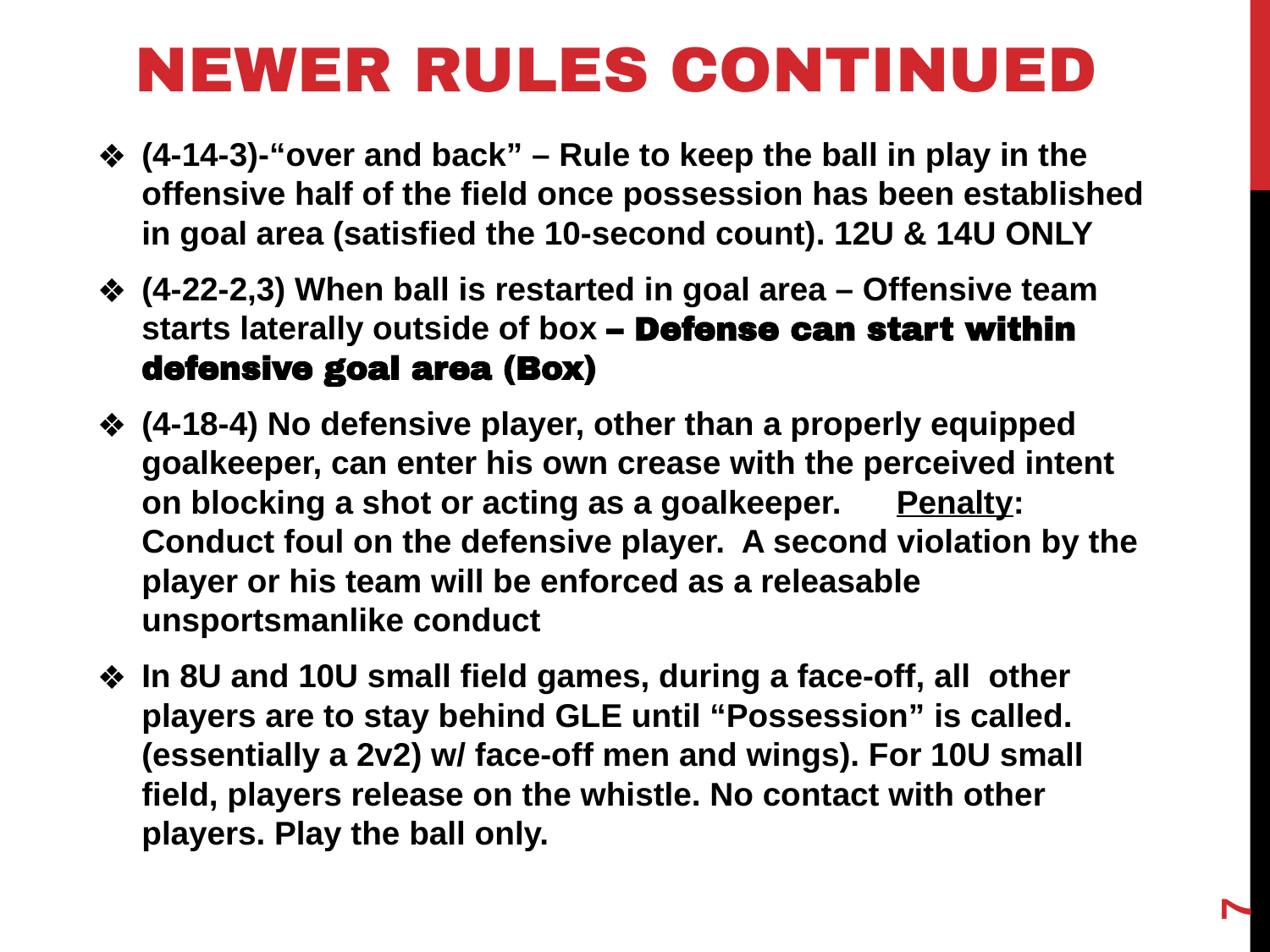

# NEWER RULES CONTINUED
(4-14-3)-“over and back” – Rule to keep the ball in play in the offensive half of the field once possession has been established in goal area (satisfied the 10-second count). 12U & 14U ONLY
(4-22-2,3) When ball is restarted in goal area – Offensive team starts laterally outside of box – Defense can start within defensive goal area (Box)
(4-18-4) No defensive player, other than a properly equipped goalkeeper, can enter his own crease with the perceived intent on blocking a shot or acting as a goalkeeper.      Penalty: Conduct foul on the defensive player.  A second violation by the player or his team will be enforced as a releasable unsportsmanlike conduct
In 8U and 10U small field games, during a face-off, all  other players are to stay behind GLE until “Possession” is called. (essentially a 2v2) w/ face-off men and wings). For 10U small field, players release on the whistle. No contact with other players. Play the ball only.

7